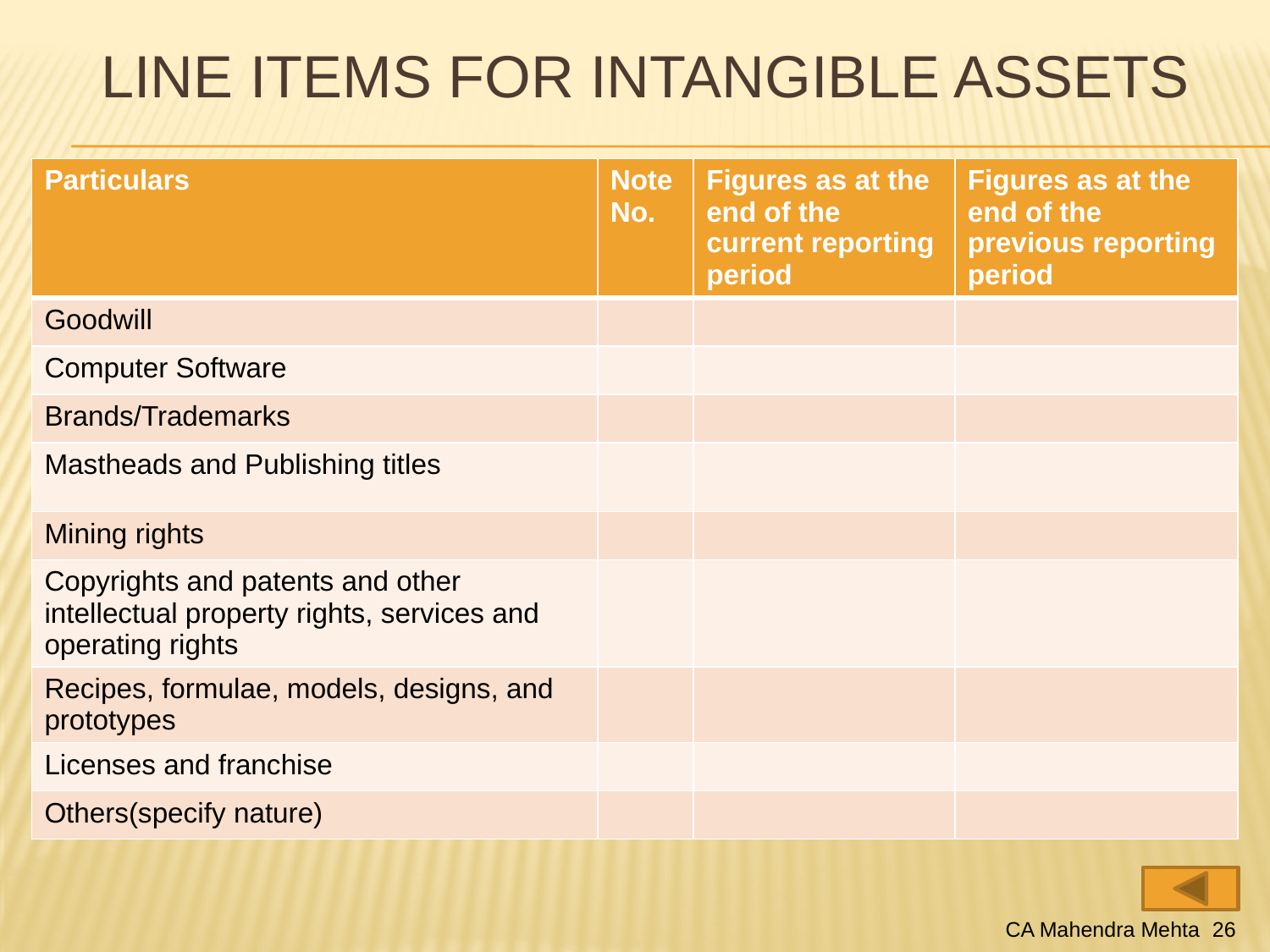

# Line Items for intangible assets
| Particulars | Note No. | Figures as at the end of the current reporting period | Figures as at the end of the previous reporting period |
| --- | --- | --- | --- |
| Goodwill |  |  |  |
| Computer Software |  |  |  |
| Brands/Trademarks |  |  |  |
| Mastheads and Publishing titles |  |  |  |
| Mining rights |  |  |  |
| Copyrights and patents and other intellectual property rights, services and operating rights |  |  |  |
| Recipes, formulae, models, designs, and prototypes |  |  |  |
| Licenses and franchise |  |  |  |
| Others(specify nature) |  |  |  |

CA Mahendra Mehta  26